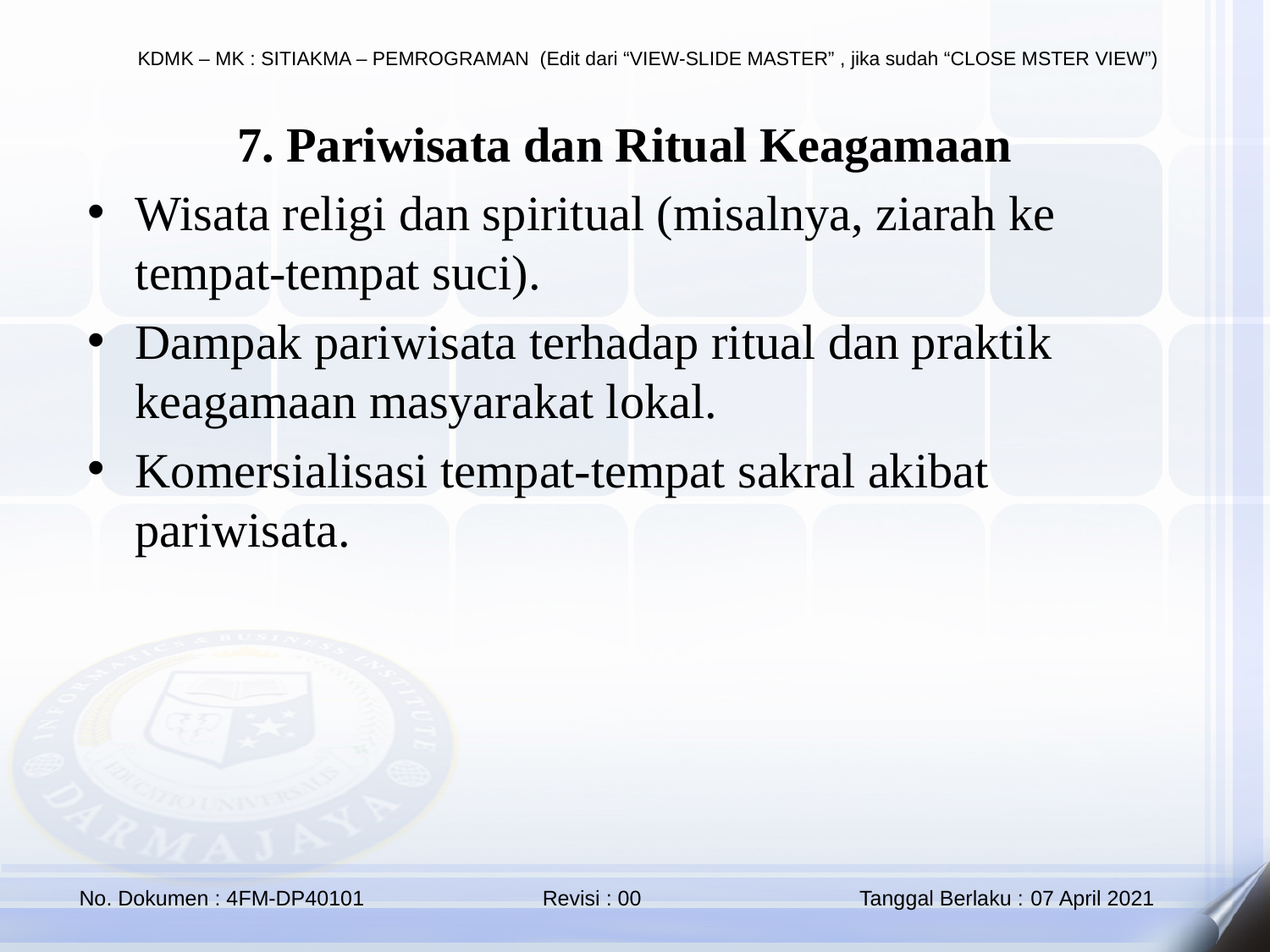

7. Pariwisata dan Ritual Keagamaan
Wisata religi dan spiritual (misalnya, ziarah ke tempat-tempat suci).
Dampak pariwisata terhadap ritual dan praktik keagamaan masyarakat lokal.
Komersialisasi tempat-tempat sakral akibat pariwisata.